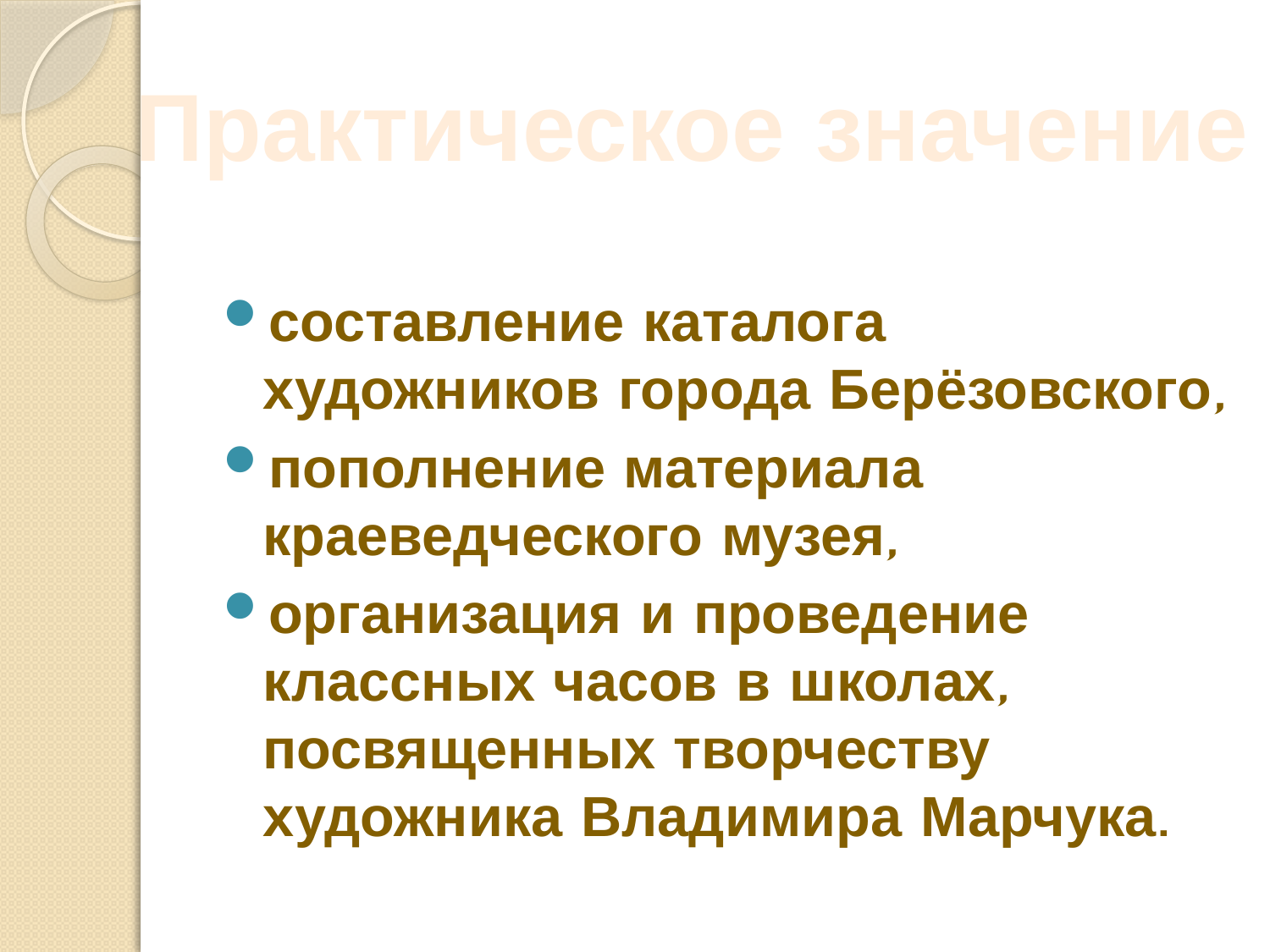

Практическое значение

составление каталога художников города Берёзовского,
пополнение материала краеведческого музея,
организация и проведение классных часов в школах, посвященных творчеству художника Владимира Марчука.